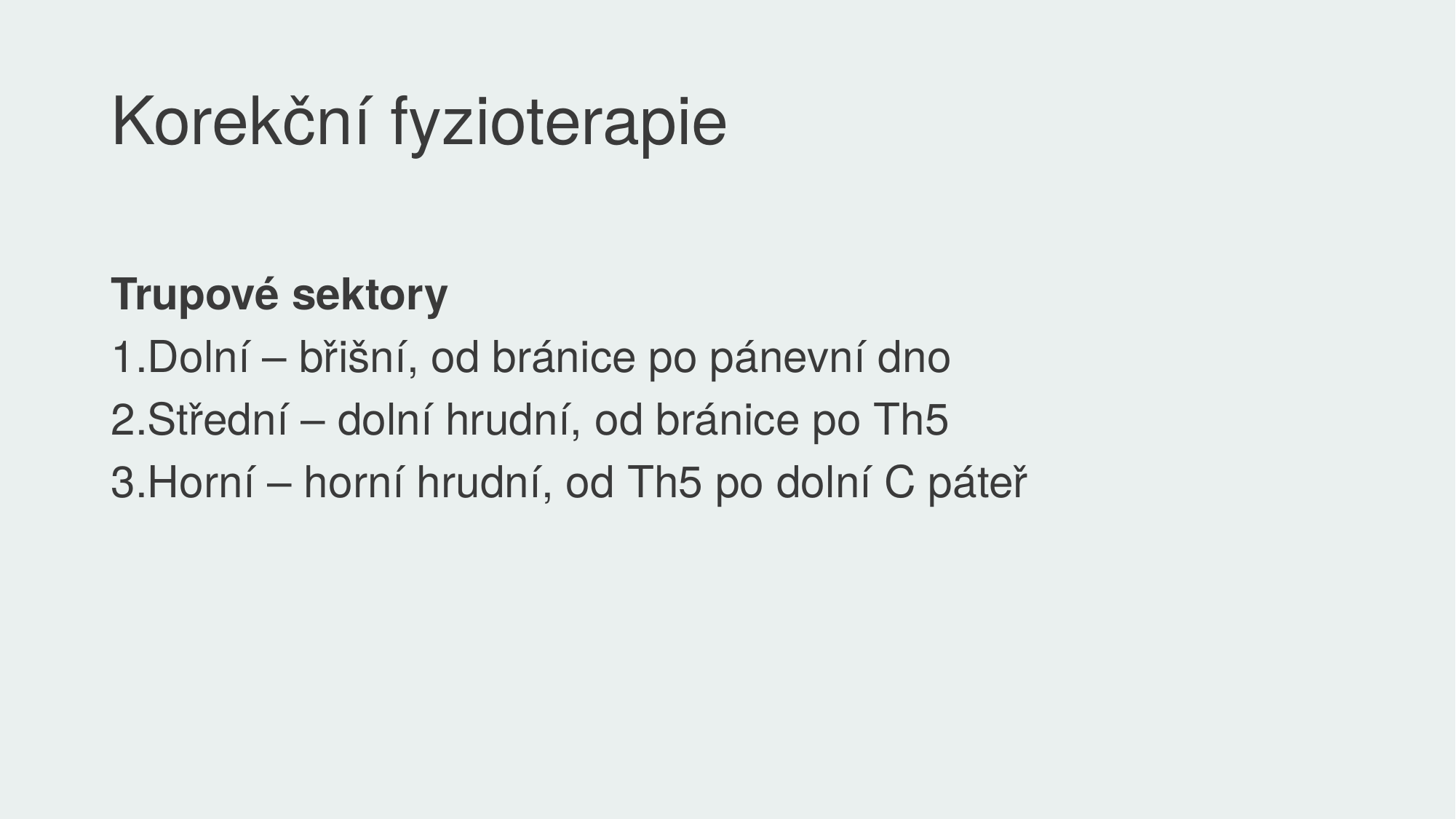

# Korekční fyzioterapie

Trupové sektory
Dolní – břišní, od bránice po pánevní dno
Střední – dolní hrudní, od bránice po Th5
Horní – horní hrudní, od Th5 po dolní C páteř